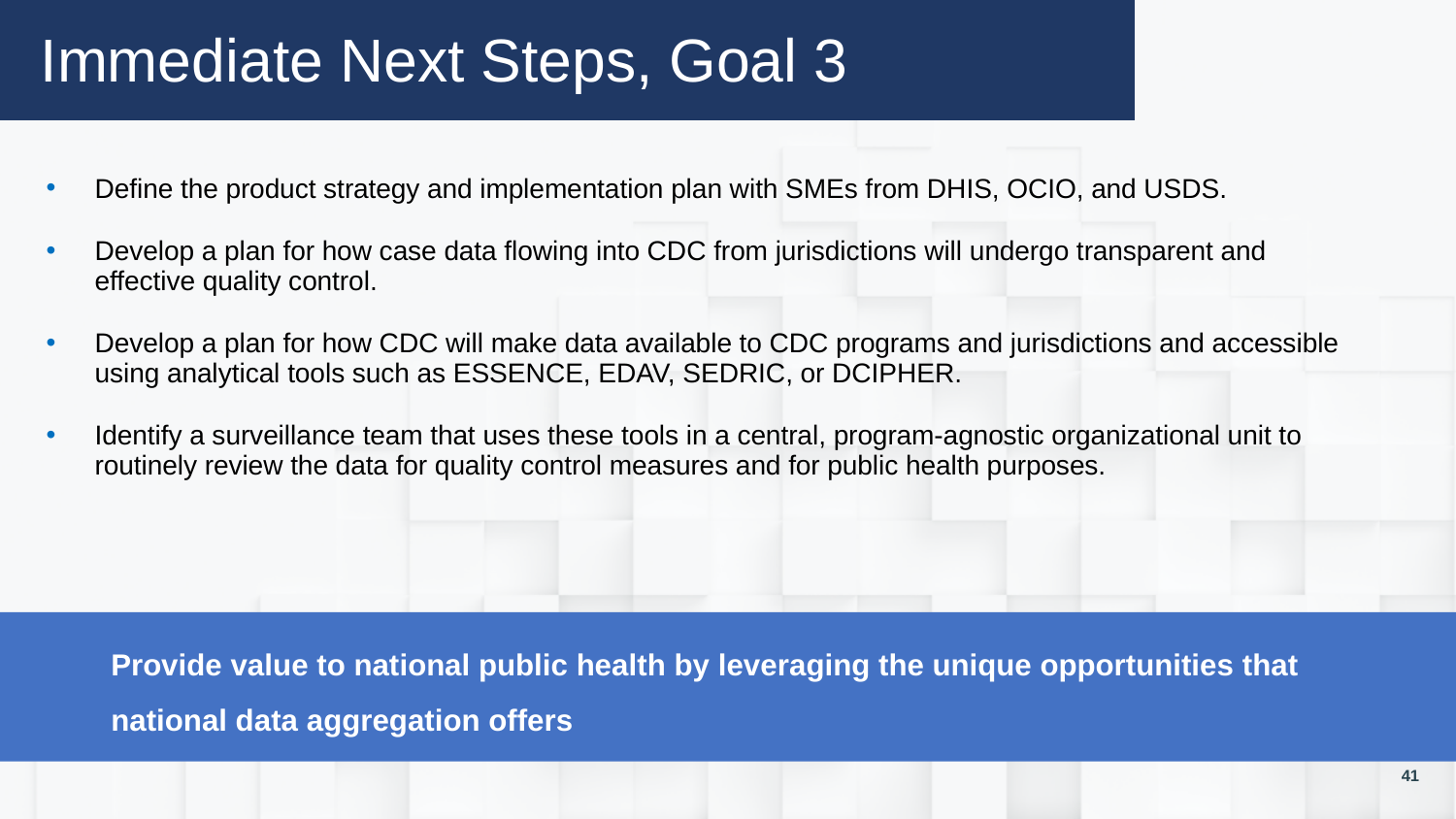

# Immediate Next Steps, Goal 3
Define the product strategy and implementation plan with SMEs from DHIS, OCIO, and USDS.
Develop a plan for how case data flowing into CDC from jurisdictions will undergo transparent and effective quality control.
Develop a plan for how CDC will make data available to CDC programs and jurisdictions and accessible using analytical tools such as ESSENCE, EDAV, SEDRIC, or DCIPHER.
Identify a surveillance team that uses these tools in a central, program-agnostic organizational unit to routinely review the data for quality control measures and for public health purposes.

Provide value to national public health by leveraging the unique opportunities that national data aggregation offers
41